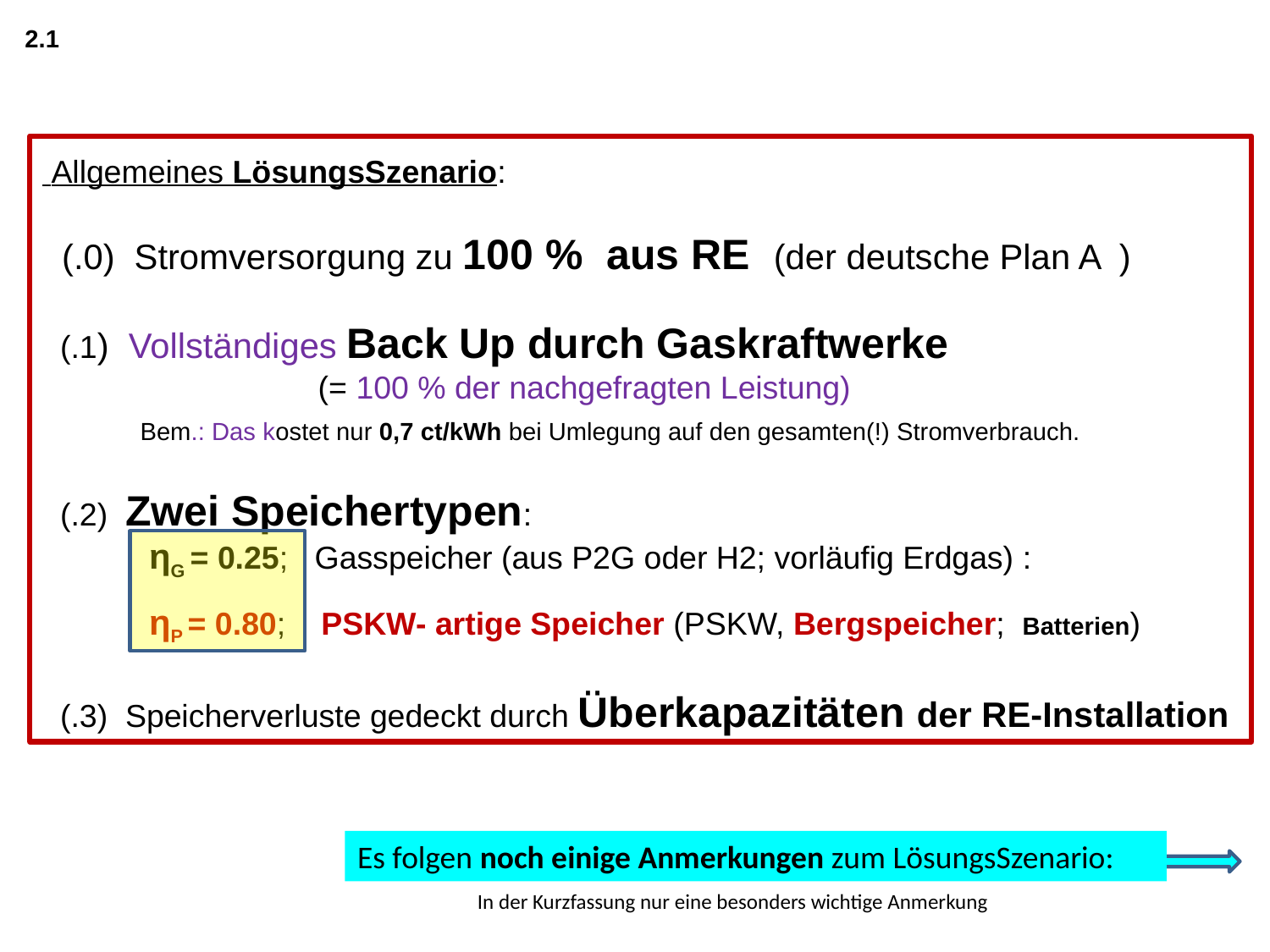

2.1
 Allgemeines LösungsSzenario:

  (.0)  Stromversorgung zu 100 %  aus RE  (der deutsche Plan A  )

  (.1)  Vollständiges Back Up durch Gaskraftwerke
                               (= 100 % der nachgefragten Leistung)
              Bem.: Das kostet nur 0,7 ct/kWh bei Umlegung auf den gesamten(!) Stromverbrauch.

  (.2)  Zwei Speichertypen:
            ηG = 0.25;   Gasspeicher (aus P2G oder H2; vorläufig Erdgas) :
            ηP = 0.80;    PSKW- artige Speicher (PSKW, Bergspeicher;  Batterien)

  (.3)  Speicherverluste gedeckt durch Überkapazitäten der RE-Installation

Es folgen noch einige Anmerkungen zum LösungsSzenario:

In der Kurzfassung nur eine besonders wichtige Anmerkung